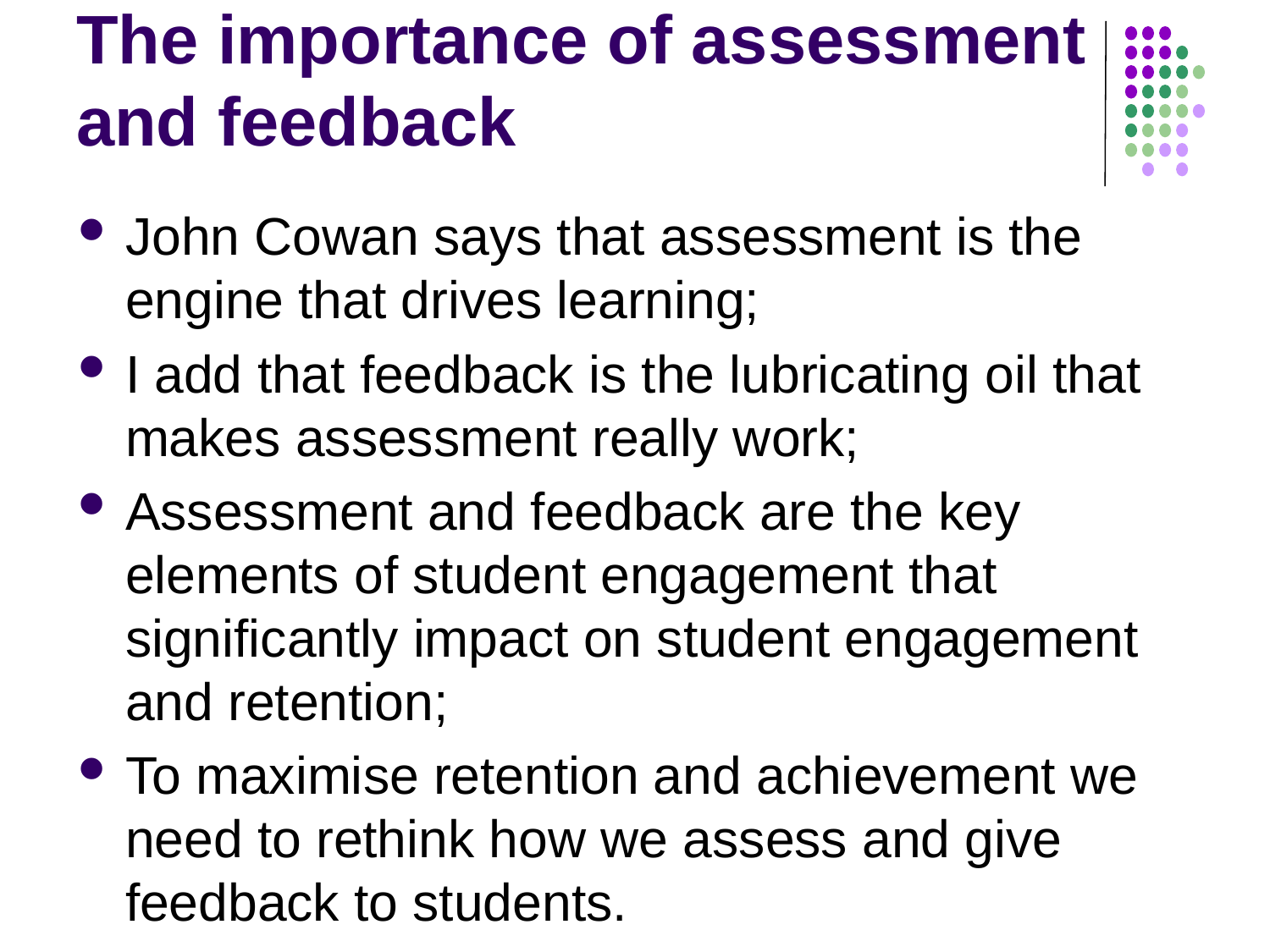

# The importance of assessment and feedback
John Cowan says that assessment is the engine that drives learning;
I add that feedback is the lubricating oil that makes assessment really work;
Assessment and feedback are the key elements of student engagement that significantly impact on student engagement and retention;
To maximise retention and achievement we need to rethink how we assess and give feedback to students.